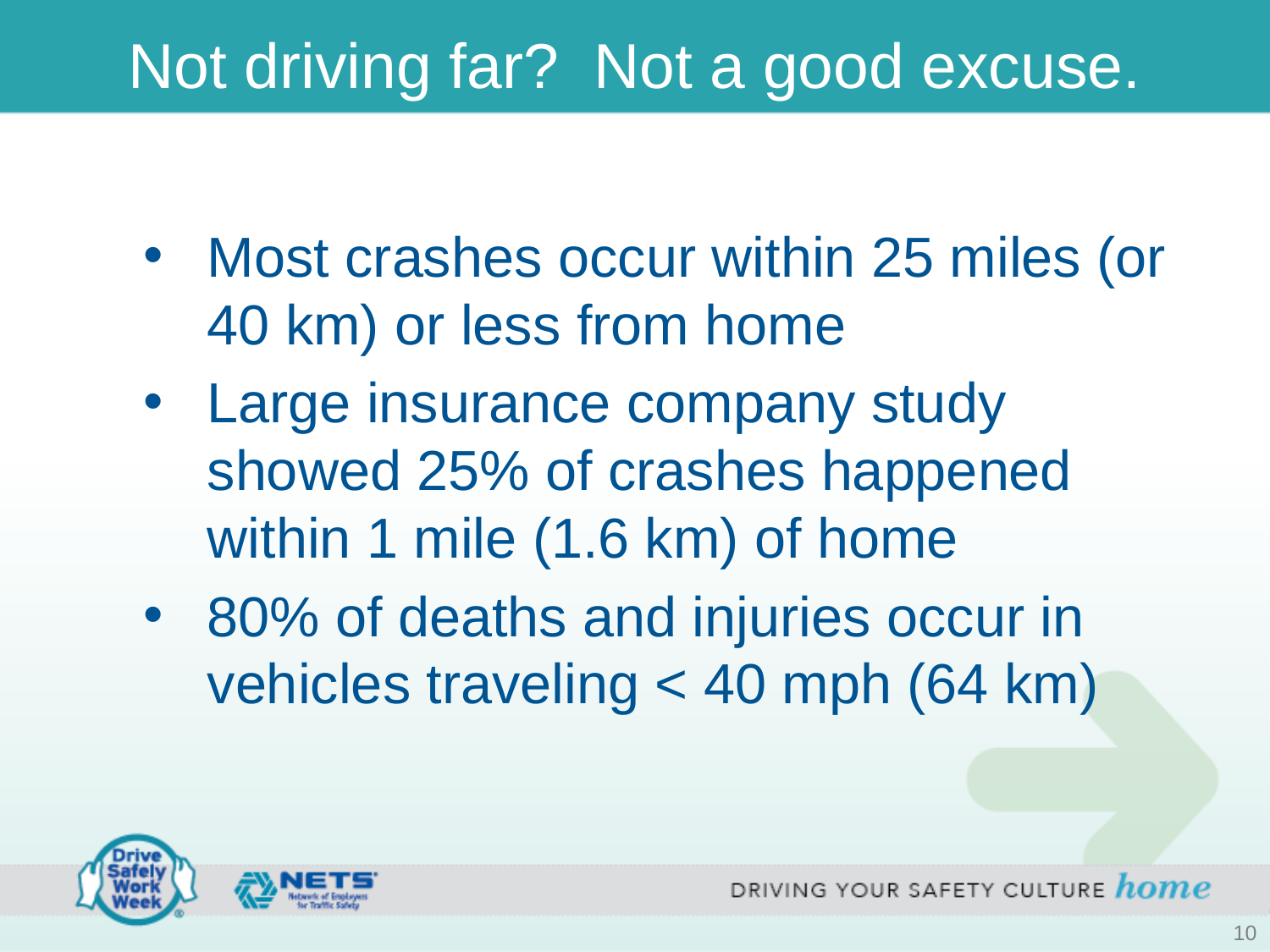

# Not driving far?  Not a good excuse.
Most crashes occur within 25 miles (or 40 km) or less from home
Large insurance company study showed 25% of crashes happened within 1 mile (1.6 km) of home
80% of deaths and injuries occur in vehicles traveling < 40 mph (64 km)
10